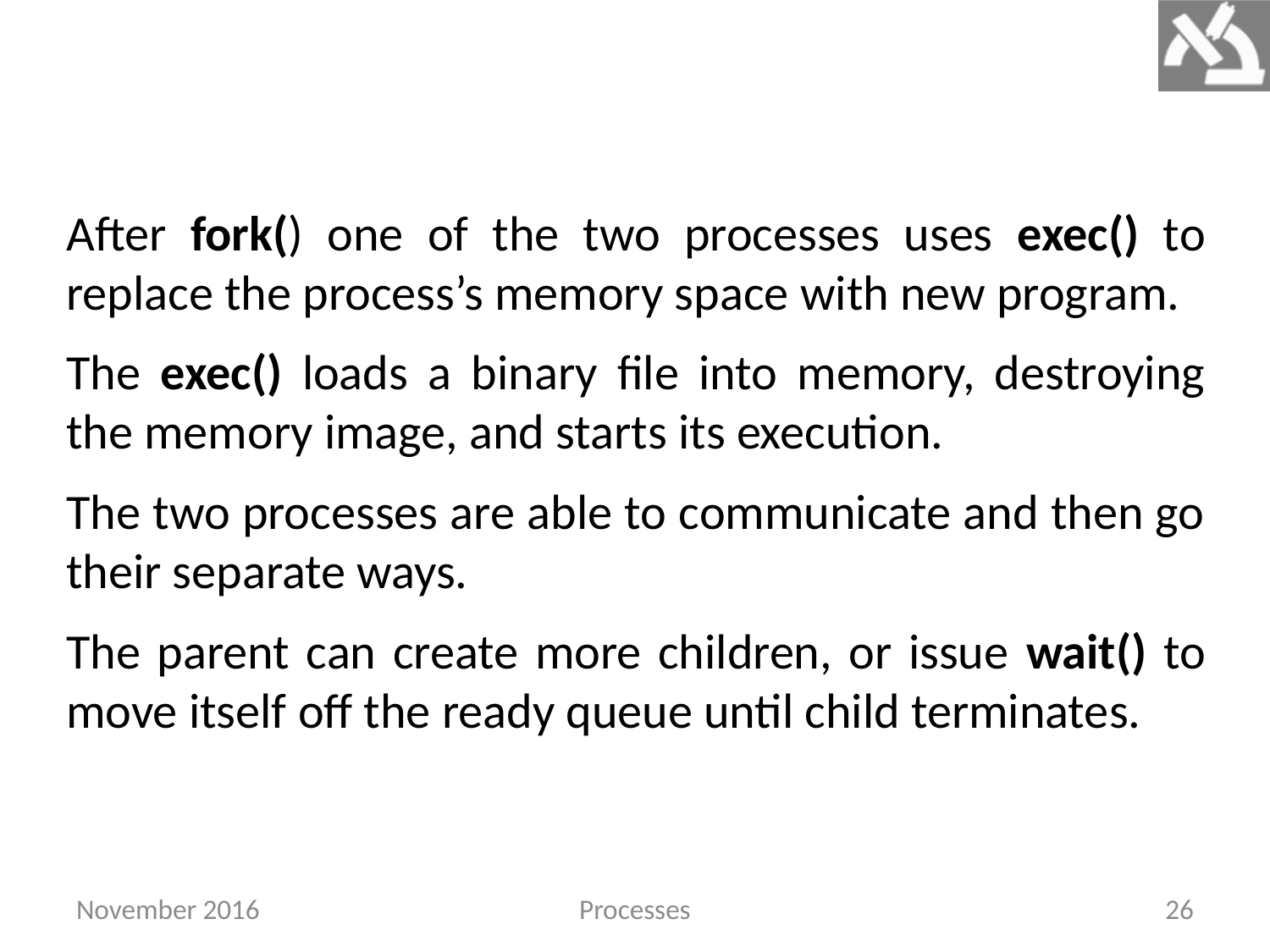

After fork() one of the two processes uses exec() to replace the process’s memory space with new program.
The exec() loads a binary file into memory, destroying the memory image, and starts its execution.
The two processes are able to communicate and then go their separate ways.
The parent can create more children, or issue wait() to move itself off the ready queue until child terminates.
November 2016
Processes
26